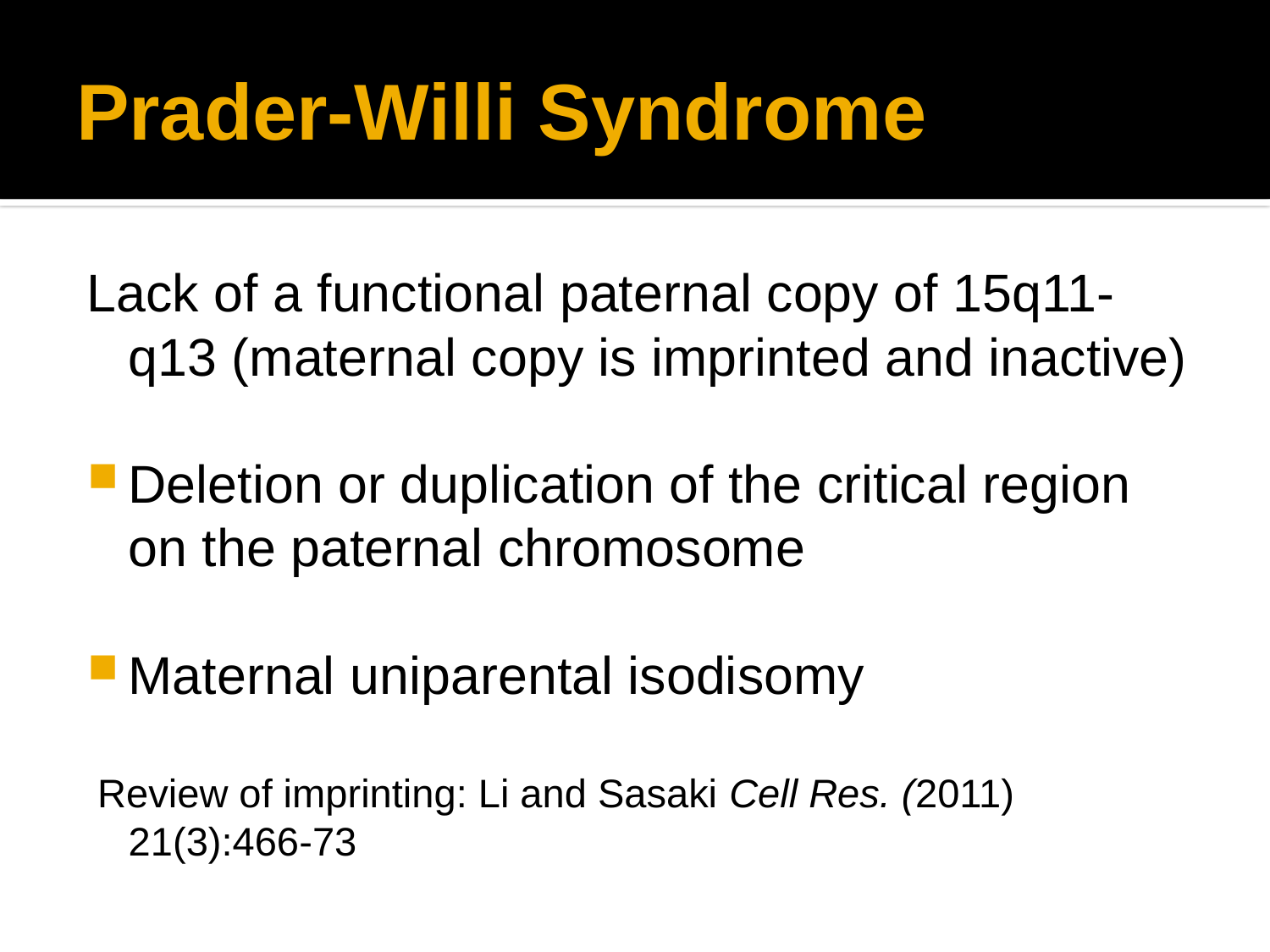

# Prader-Willi Syndrome
Lack of a functional paternal copy of 15q11-q13 (maternal copy is imprinted and inactive)

Deletion or duplication of the critical region on the paternal chromosome

Maternal uniparental isodisomy

 Review of imprinting: Li and Sasaki Cell Res. (2011) 21(3):466-73